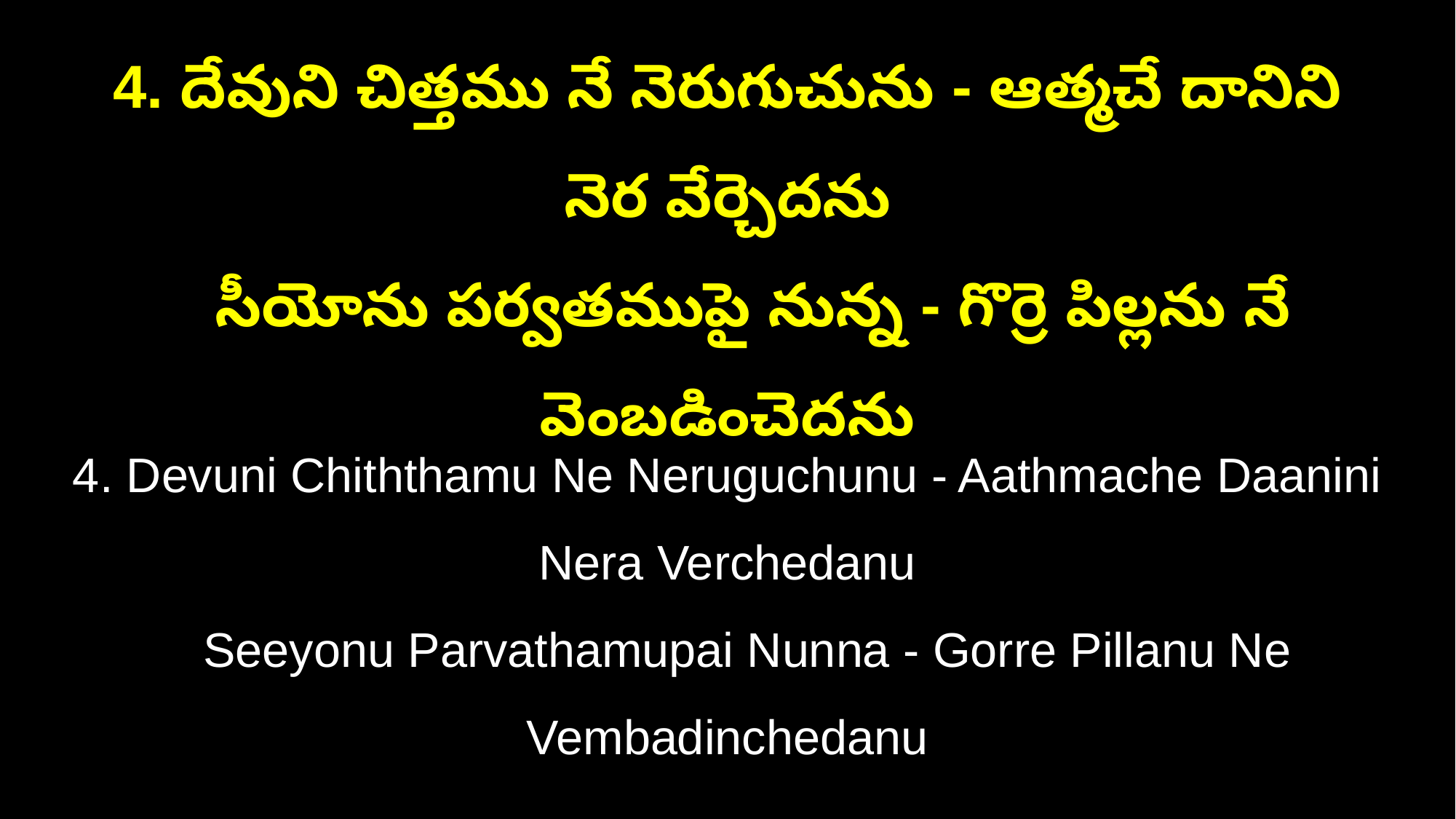

4. దేవుని చిత్తము నే నెరుగుచును - ఆత్మచే దానిని నెర వేర్చెదను
   సీయోను పర్వతముపై నున్న - గొర్రె పిల్లను నే వెంబడించెదను
4. Devuni Chiththamu Ne Neruguchunu - Aathmache Daanini Nera Verchedanu
   Seeyonu Parvathamupai Nunna - Gorre Pillanu Ne Vembadinchedanu